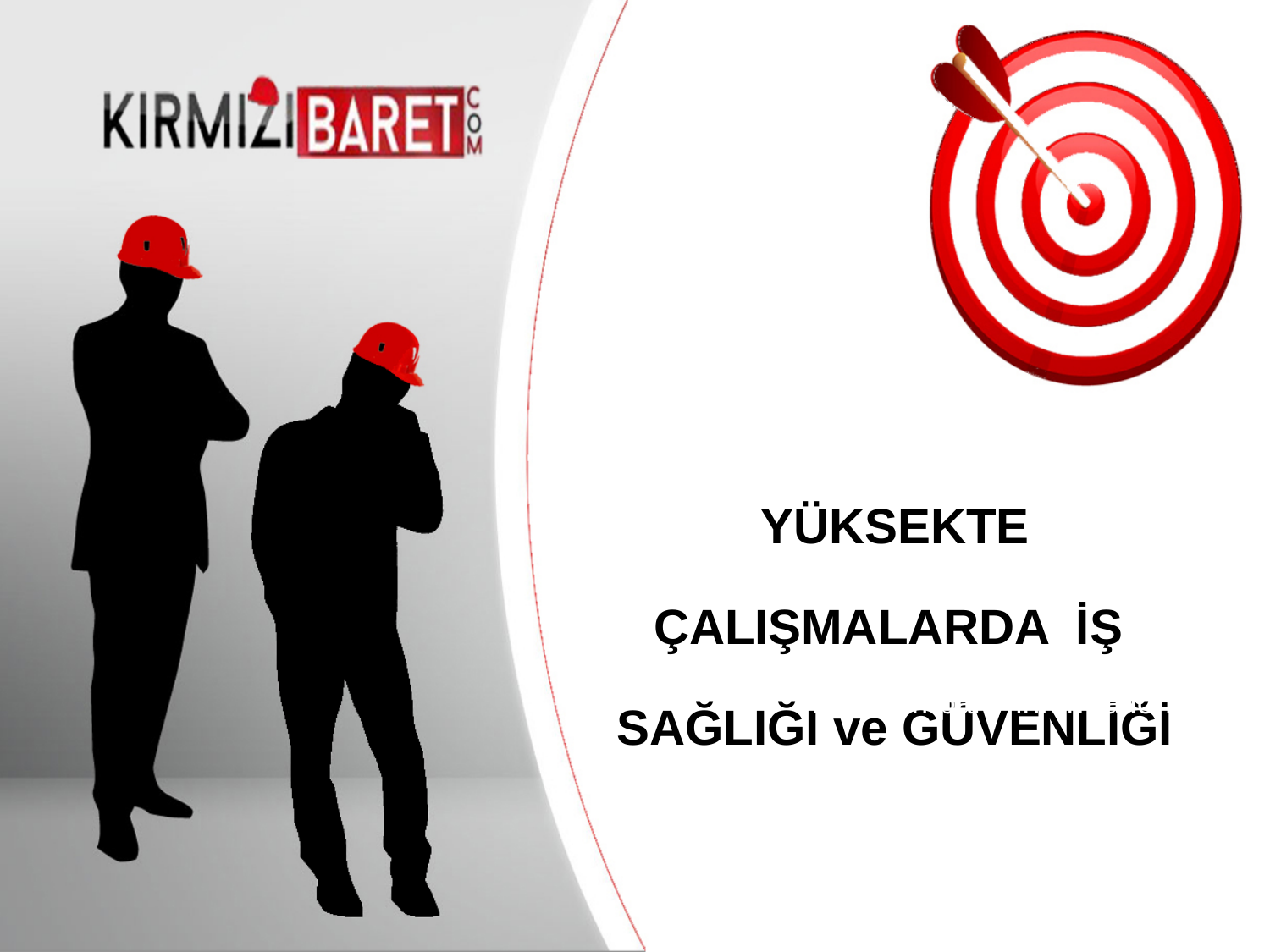

# YÜKSEKTE ÇALIŞMALARDA  İŞ  SAĞLIĞI ve GÜVENLİĞİ

Your company information